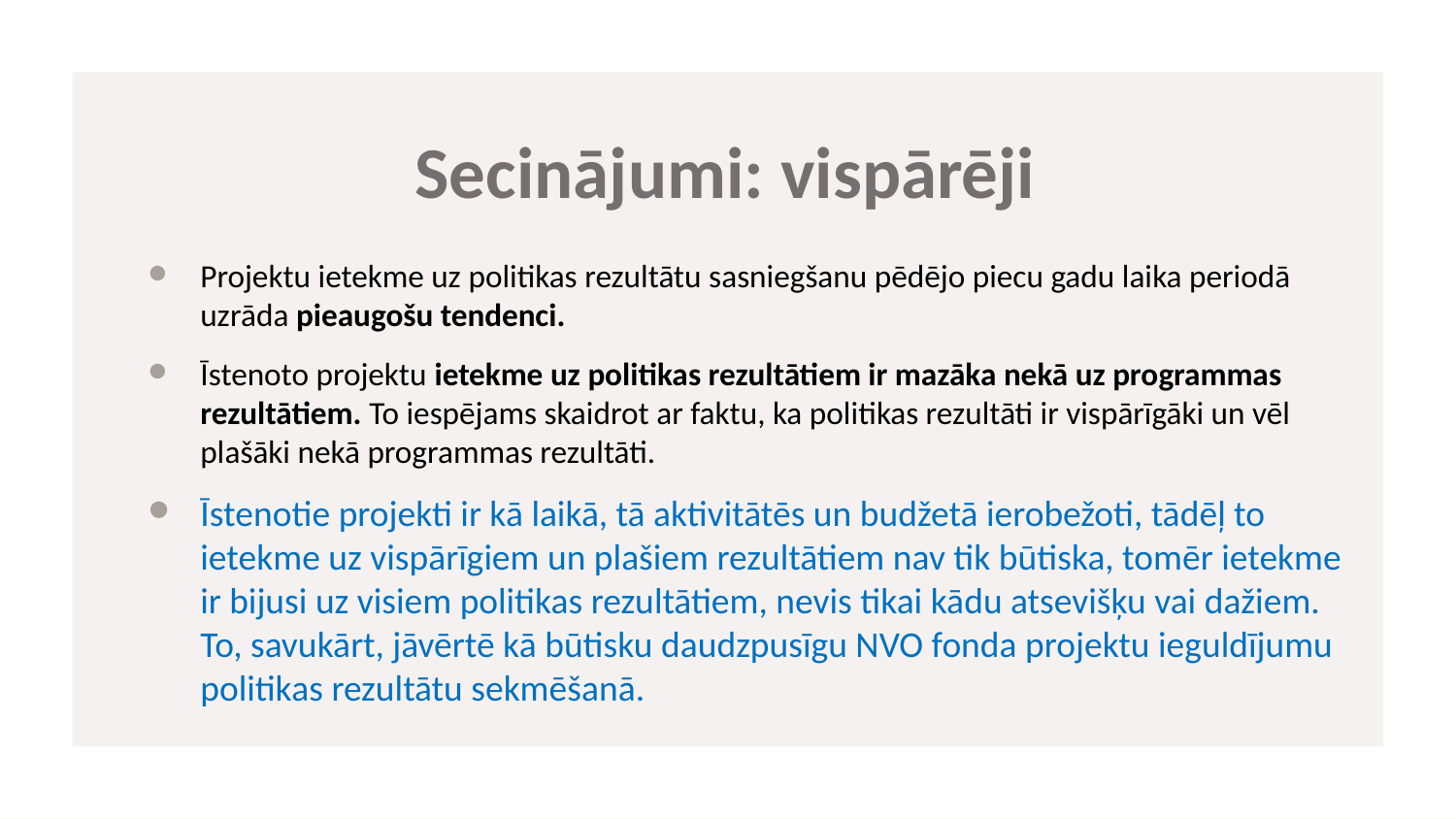

Secinājumi: vispārēji

Projektu ietekme uz politikas rezultātu sasniegšanu pēdējo piecu gadu laika periodā uzrāda pieaugošu tendenci.
Īstenoto projektu ietekme uz politikas rezultātiem ir mazāka nekā uz programmas rezultātiem. To iespējams skaidrot ar faktu, ka politikas rezultāti ir vispārīgāki un vēl plašāki nekā programmas rezultāti.
Īstenotie projekti ir kā laikā, tā aktivitātēs un budžetā ierobežoti, tādēļ to ietekme uz vispārīgiem un plašiem rezultātiem nav tik būtiska, tomēr ietekme ir bijusi uz visiem politikas rezultātiem, nevis tikai kādu atsevišķu vai dažiem. To, savukārt, jāvērtē kā būtisku daudzpusīgu NVO fonda projektu ieguldījumu politikas rezultātu sekmēšanā.